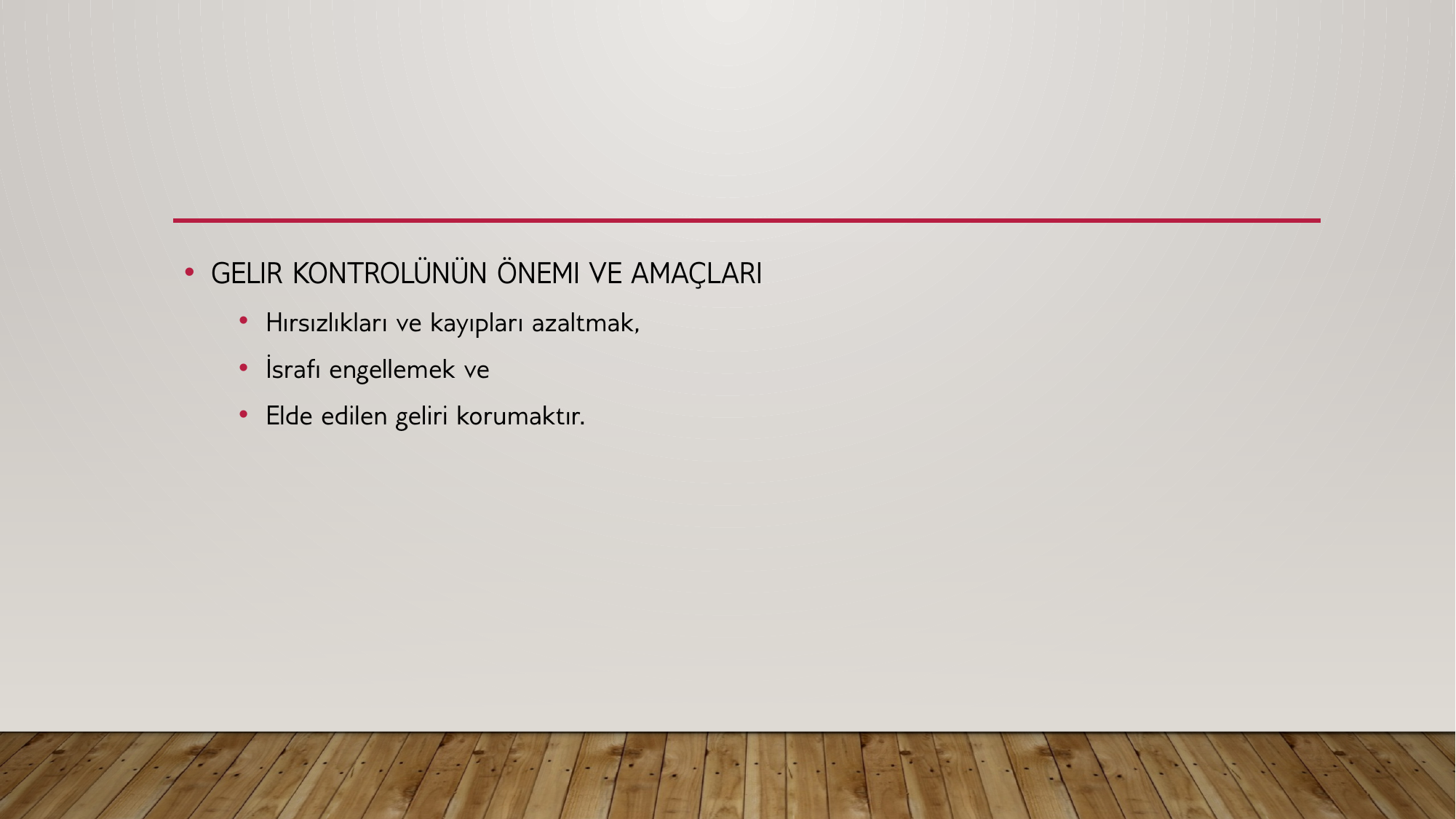

#
GELIR KONTROLÜNÜN ÖNEMI VE AMAÇLARI
Hırsızlıkları ve kayıpları azaltmak,
İsrafı engellemek ve
Elde edilen geliri korumaktır.